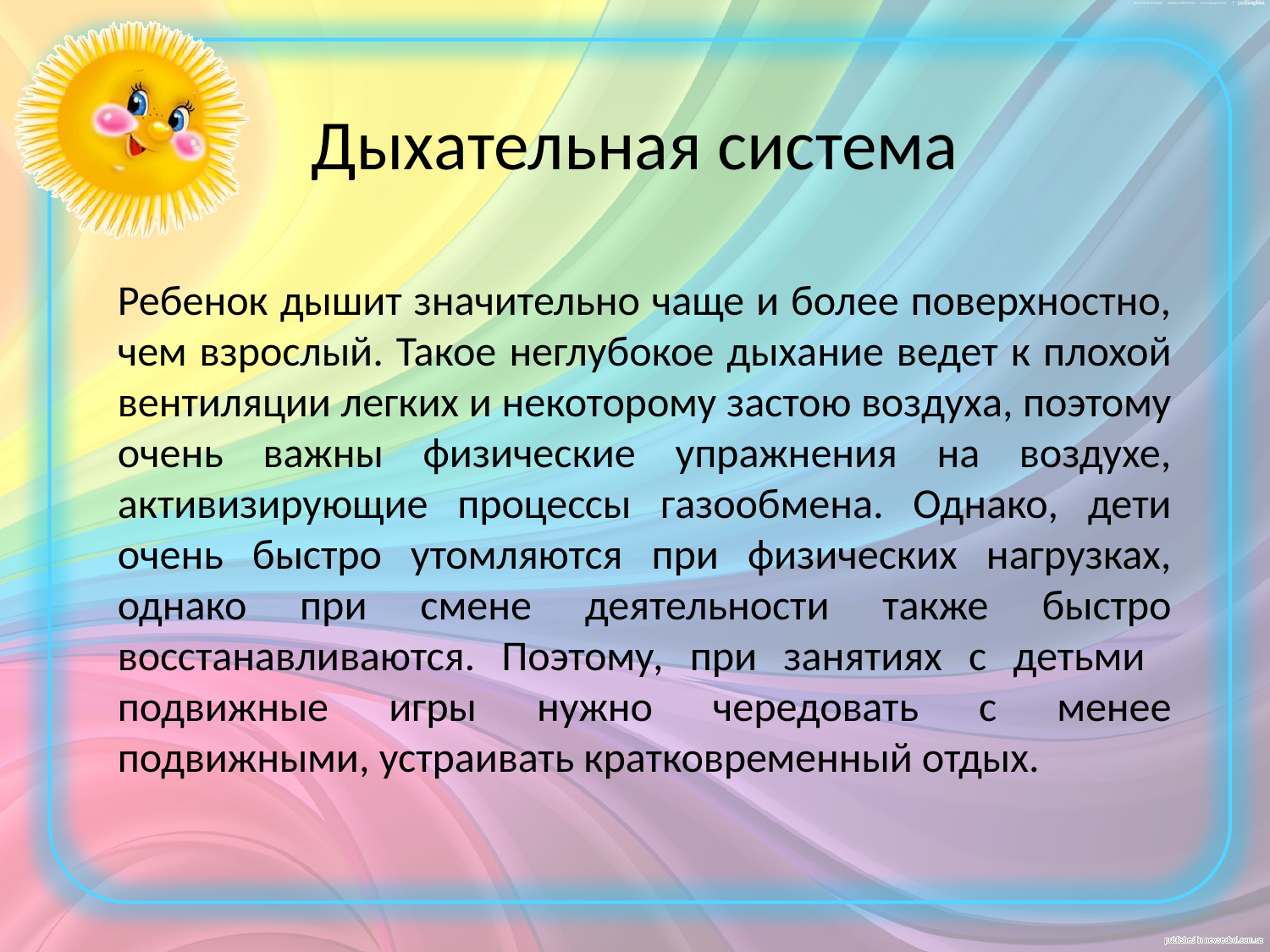

# Дыхательная система
Ребенок дышит значительно чаще и более поверхностно, чем взрослый. Такое неглубокое дыхание ведет к плохой вентиляции легких и некоторому застою воздуха, поэтому очень важны физические упражнения на воздухе, активизирующие процессы газообмена. Однако, дети очень быстро утомляются при физических нагрузках, однако при смене деятельности также быстро восстанавливаются. Поэтому, при занятиях с детьми  подвижные игры нужно чередовать с менее подвижными, устраивать кратковременный отдых.